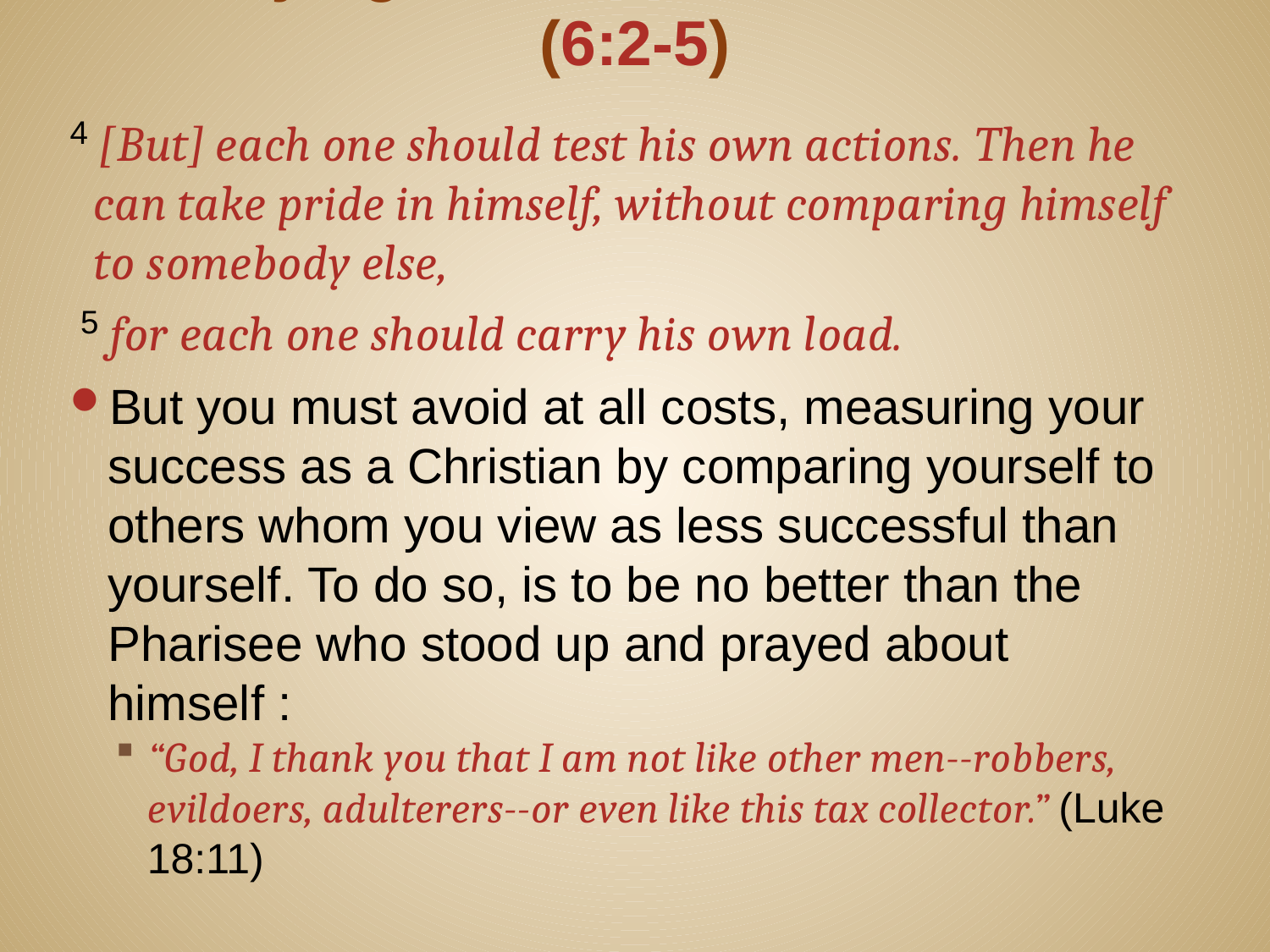

# Carrying One Another’s Burdens (6:2-5)
4 [But] each one should test his own actions. Then he can take pride in himself, without comparing himself to somebody else,
 5 for each one should carry his own load.

But you must avoid at all costs, measuring your success as a Christian by comparing yourself to others whom you view as less successful than yourself. To do so, is to be no better than the Pharisee who stood up and prayed about himself :
“God, I thank you that I am not like other men--robbers, evildoers, adulterers--or even like this tax collector.” (Luke 18:11)